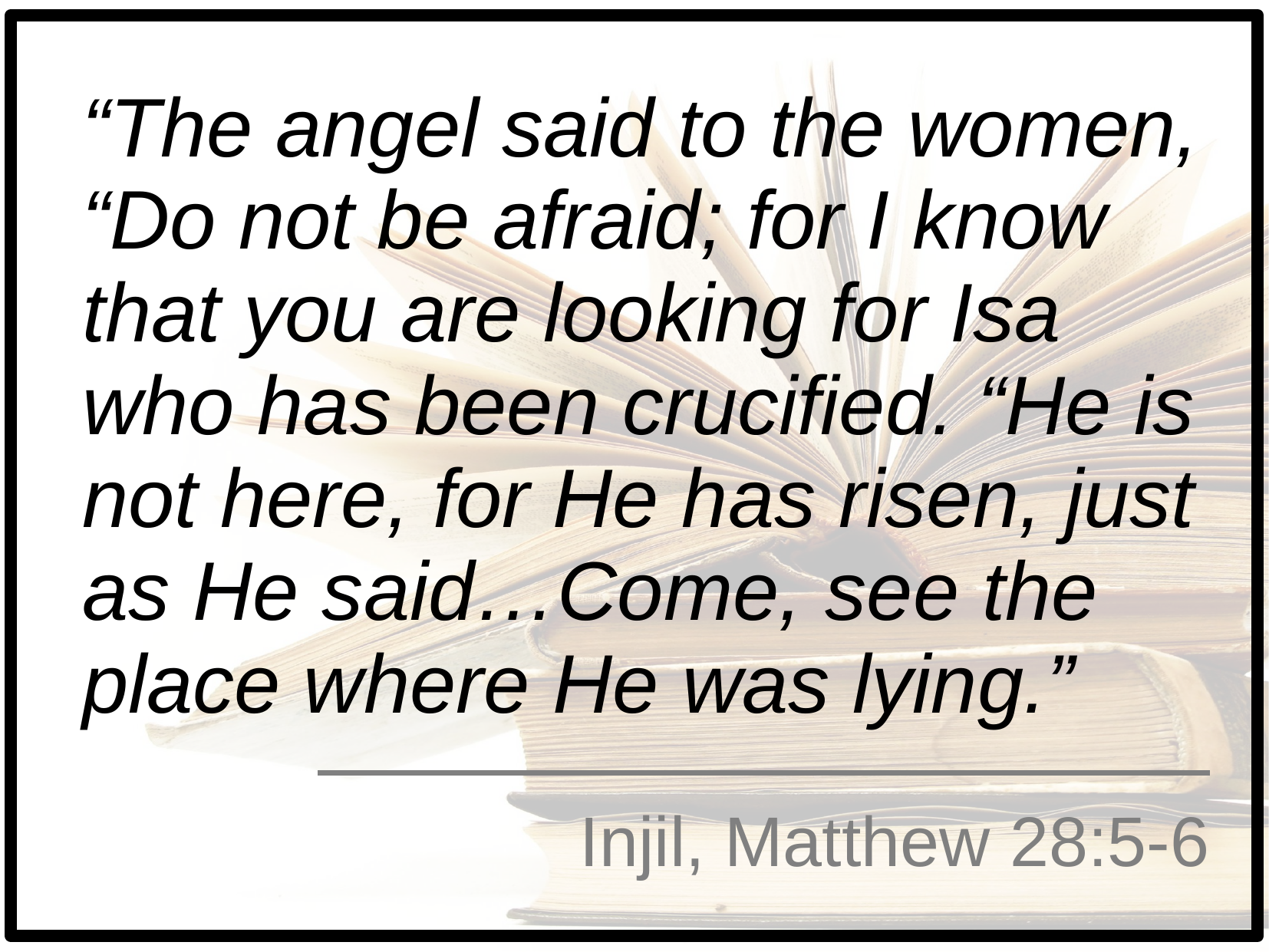

“The angel said to the women, “Do not be afraid; for I know that you are looking for Isa who has been crucified. “He is not here, for He has risen, just as He said…Come, see the place where He was lying.”
# Injil, Matthew 28:5-6